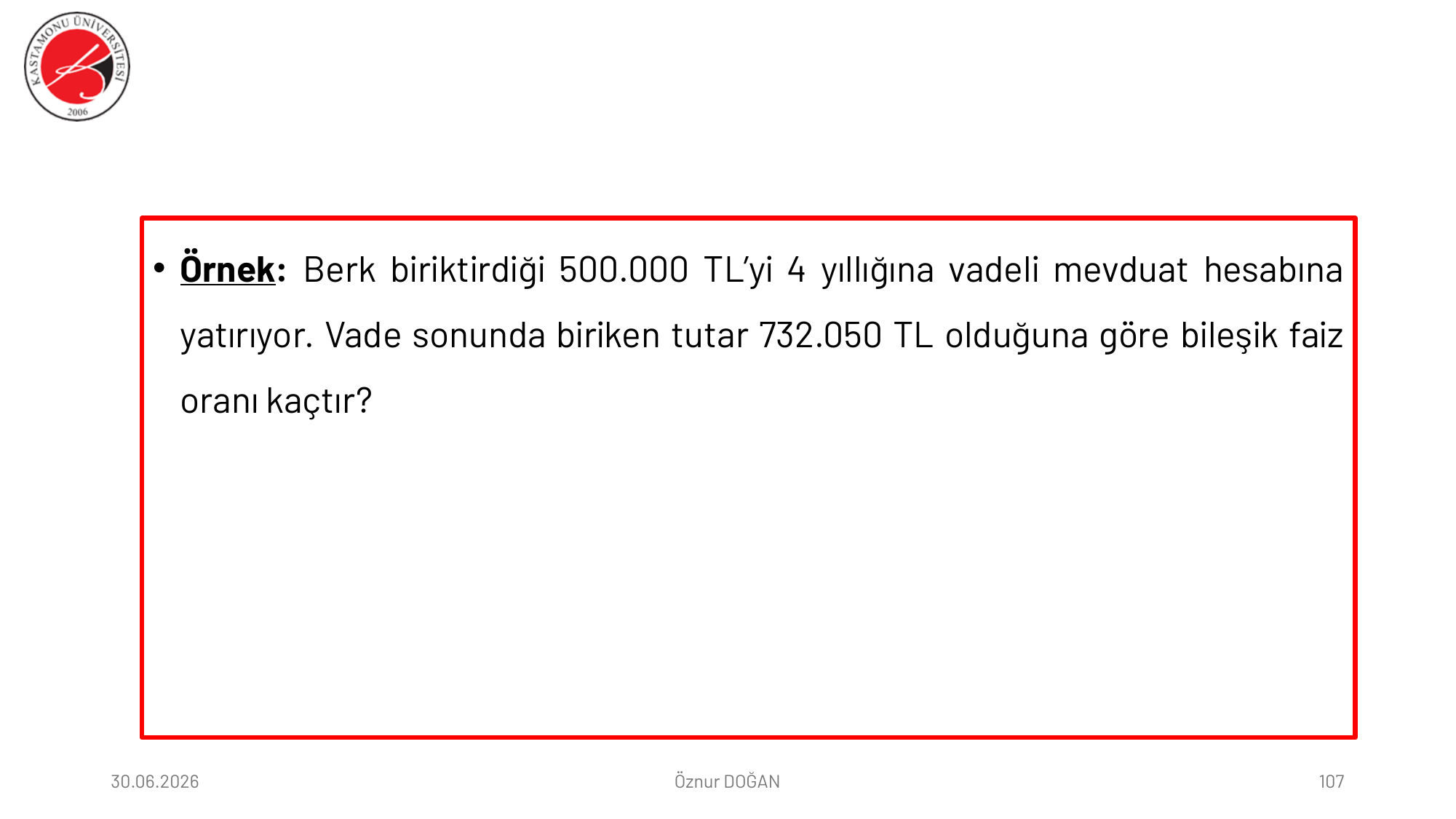

Örnek: Berk biriktirdiği 500.000 TL’yi 4 yıllığına vadeli mevduat hesabına yatırıyor. Vade sonunda biriken tutar 732.050 TL olduğuna göre bileşik faiz oranı kaçtır?
30.06.2026
Öznur DOĞAN
107